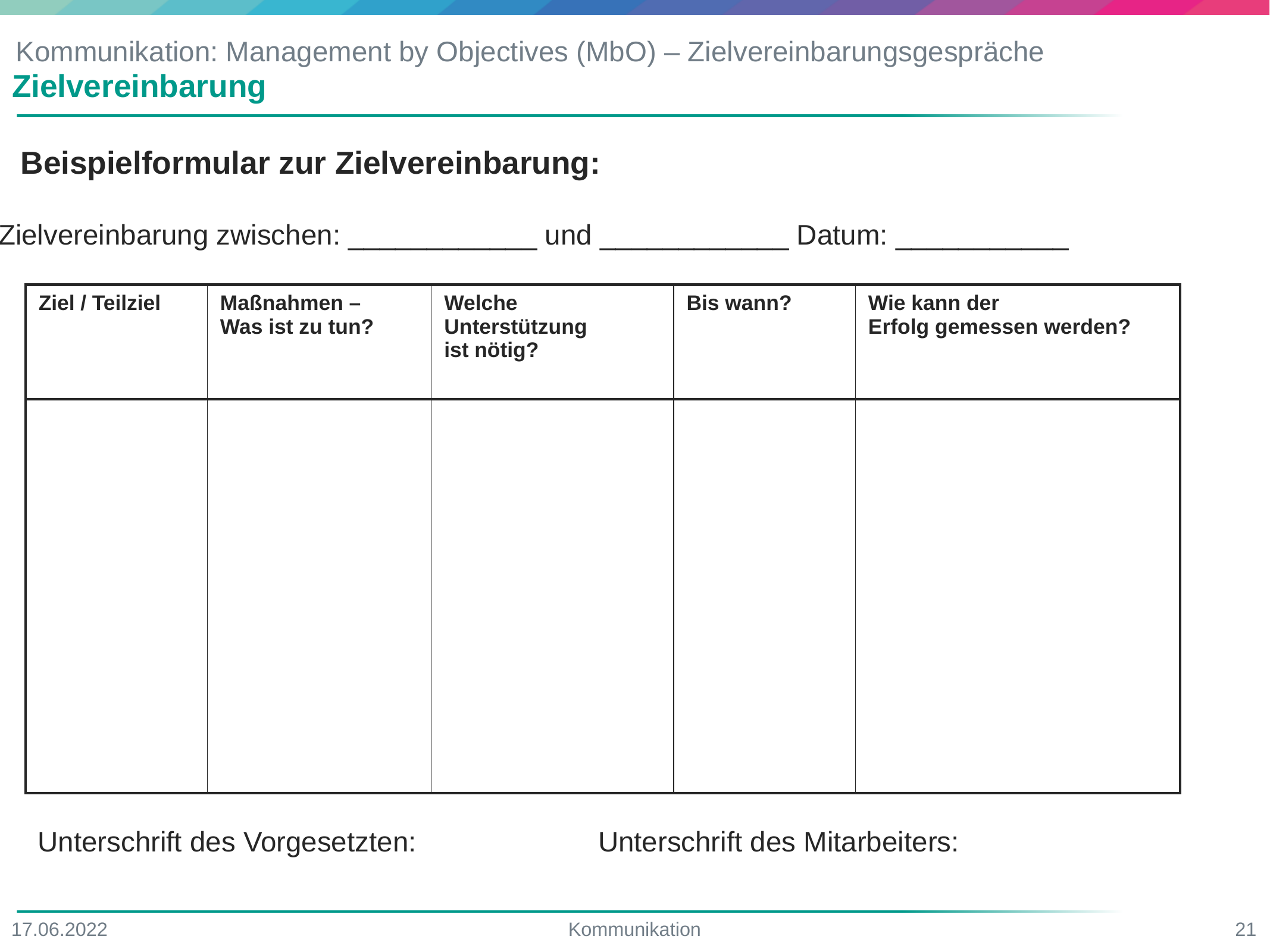

# Kommunikation: Management by Objectives (MbO) – Zielvereinbarungsgespräche
Zielvereinbarung
Beispielformular zur Zielvereinbarung:
Zielvereinbarung zwischen: ____________ und ____________ Datum: ___________
| Ziel / Teilziel | Maßnahmen – Was ist zu tun? | Welche Unterstützung ist nötig? | Bis wann? | Wie kann der Erfolg gemessen werden? |
| --- | --- | --- | --- | --- |
|  |  |  |  |  |
Unterschrift des Vorgesetzten: 		Unterschrift des Mitarbeiters:
17.06.2022
Kommunikation
21